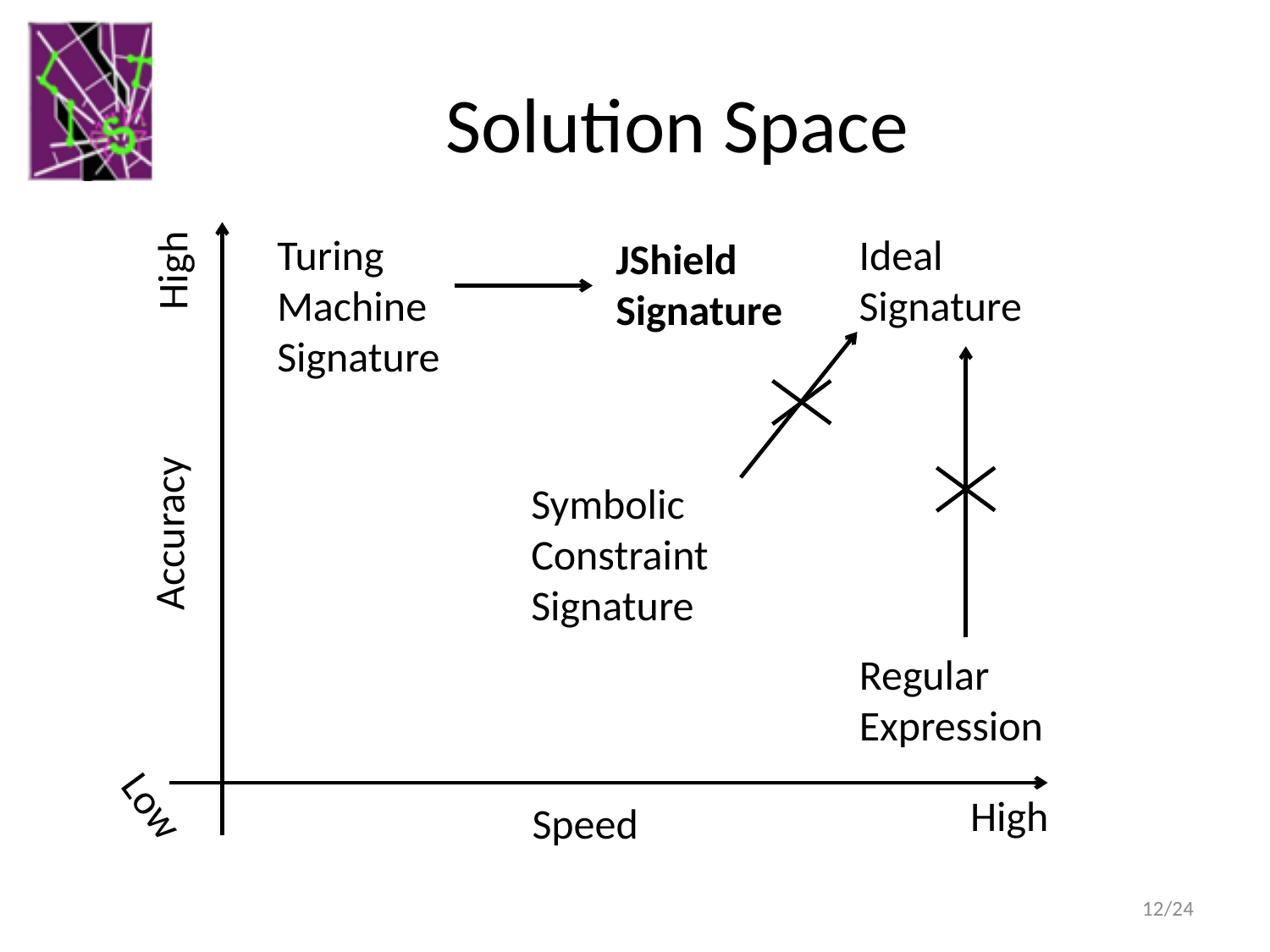

# Solution Space
High
Turing Machine Signature
Ideal Signature
JShield Signature
Symbolic Constraint Signature
Accuracy
Regular Expression
High
Speed
Low
12/24